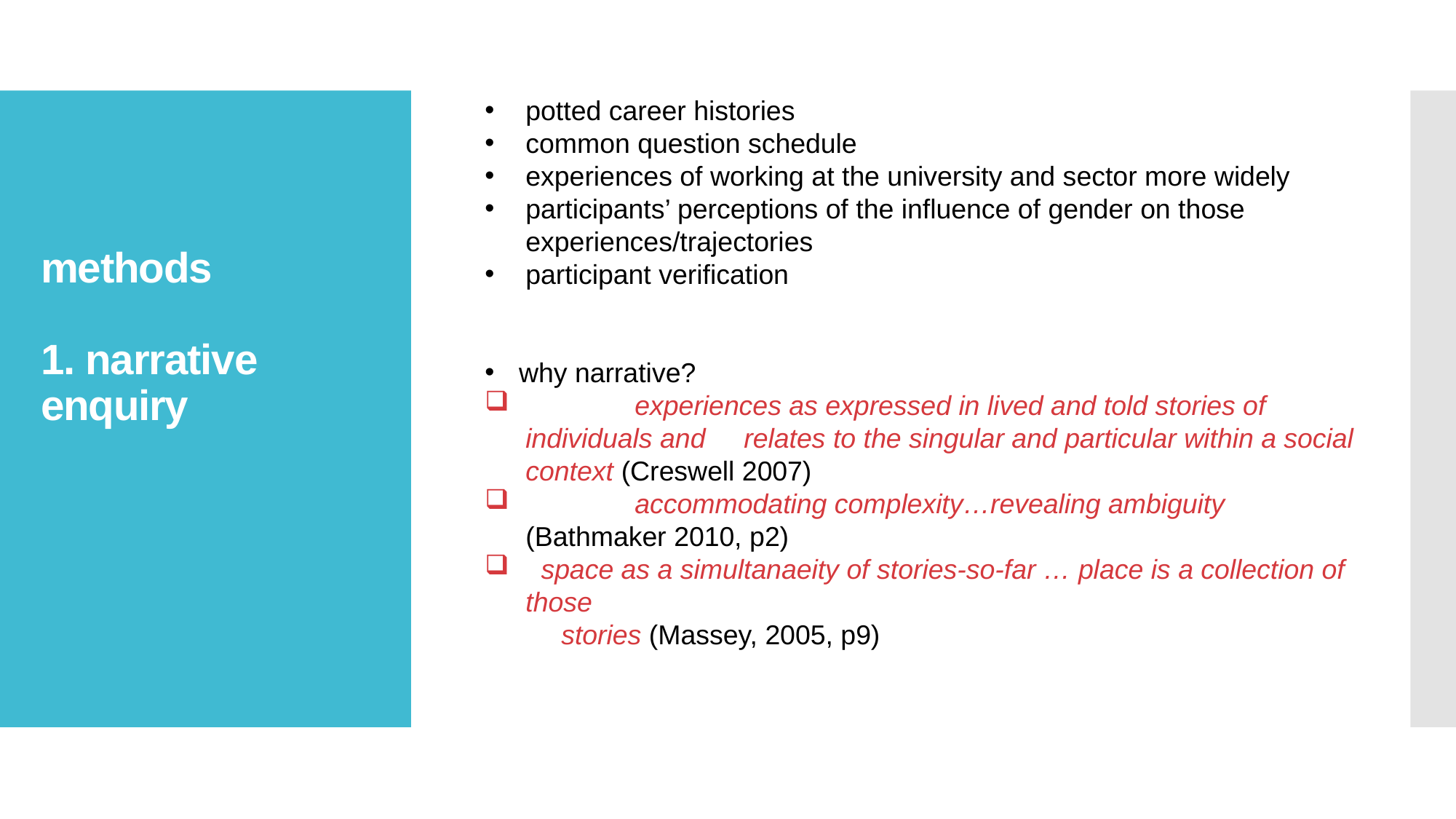

potted career histories
common question schedule
experiences of working at the university and sector more widely
participants’ perceptions of the influence of gender on those experiences/trajectories
participant verification

why narrative?
	experiences as expressed in lived and told stories of individuals and 	relates to the singular and particular within a social context (Creswell 2007)
	accommodating complexity…revealing ambiguity (Bathmaker 2010, p2)
  space as a simultanaeity of stories-so-far … place is a collection of those
          stories (Massey, 2005, p9)

# methods 1. narrative enquiry